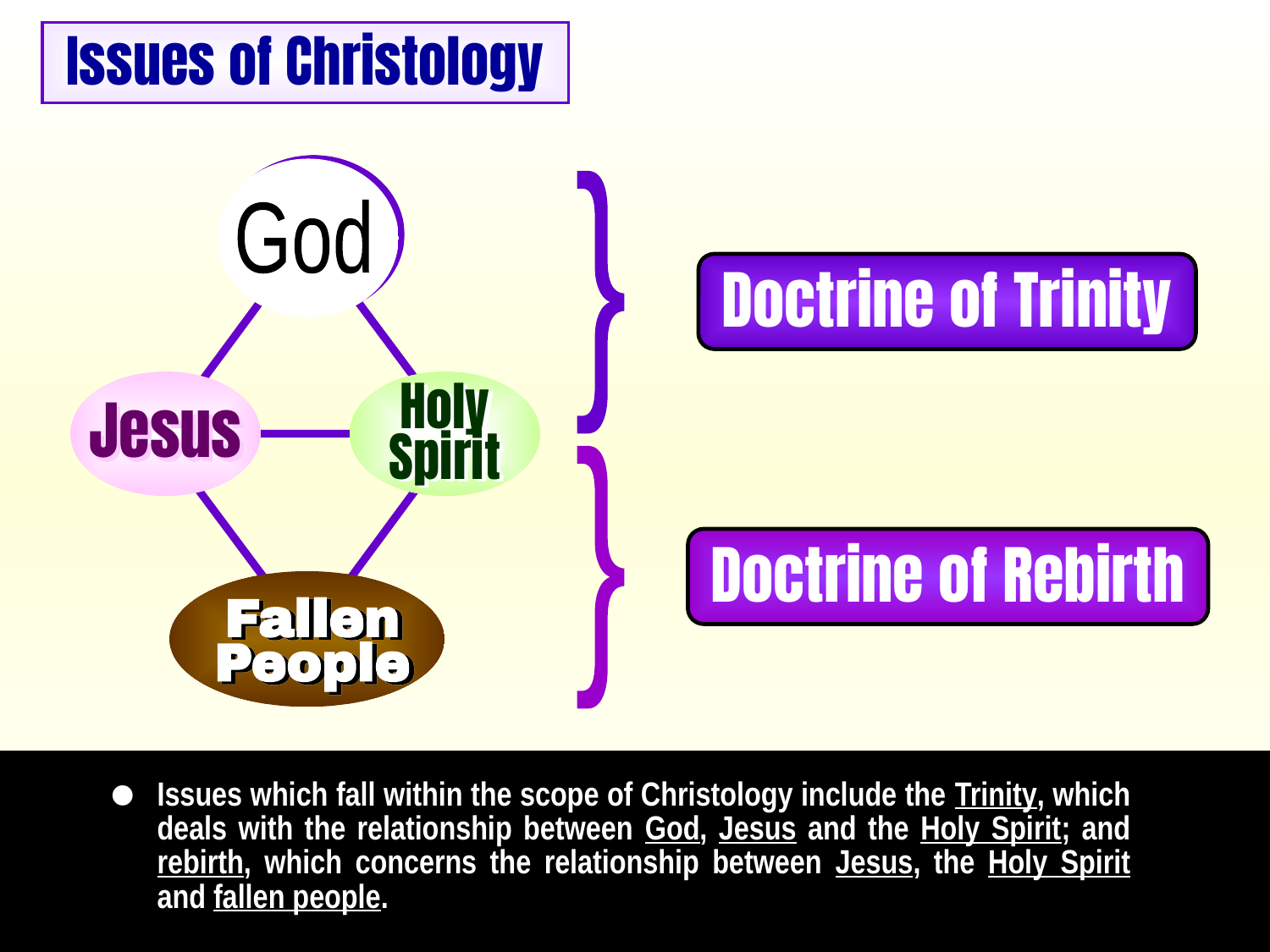

Issues of Christology

God
}

Doctrine of Trinity

Jesus

Holy
Spirit
}
Doctrine of Rebirth

Fallen
People

•
Issues which fall within the scope of Christology include the Trinity, which deals with the relationship between God, Jesus and the Holy Spirit; and rebirth, which concerns the relationship between Jesus, the Holy Spirit and fallen people.